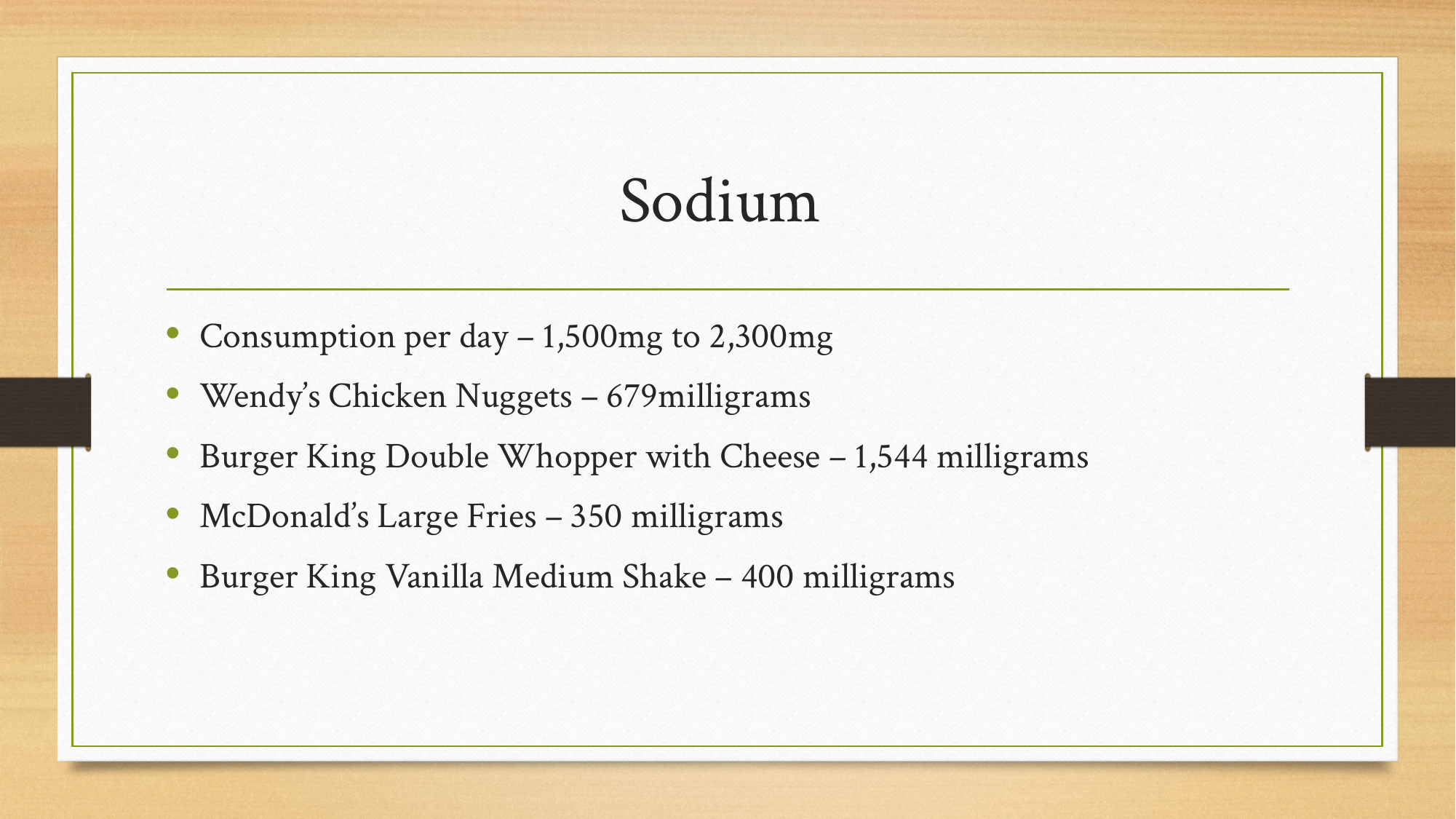

# Sodium
Consumption per day – 1,500mg to 2,300mg
Wendy’s Chicken Nuggets – 679milligrams
Burger King Double Whopper with Cheese – 1,544 milligrams
McDonald’s Large Fries – 350 milligrams
Burger King Vanilla Medium Shake – 400 milligrams